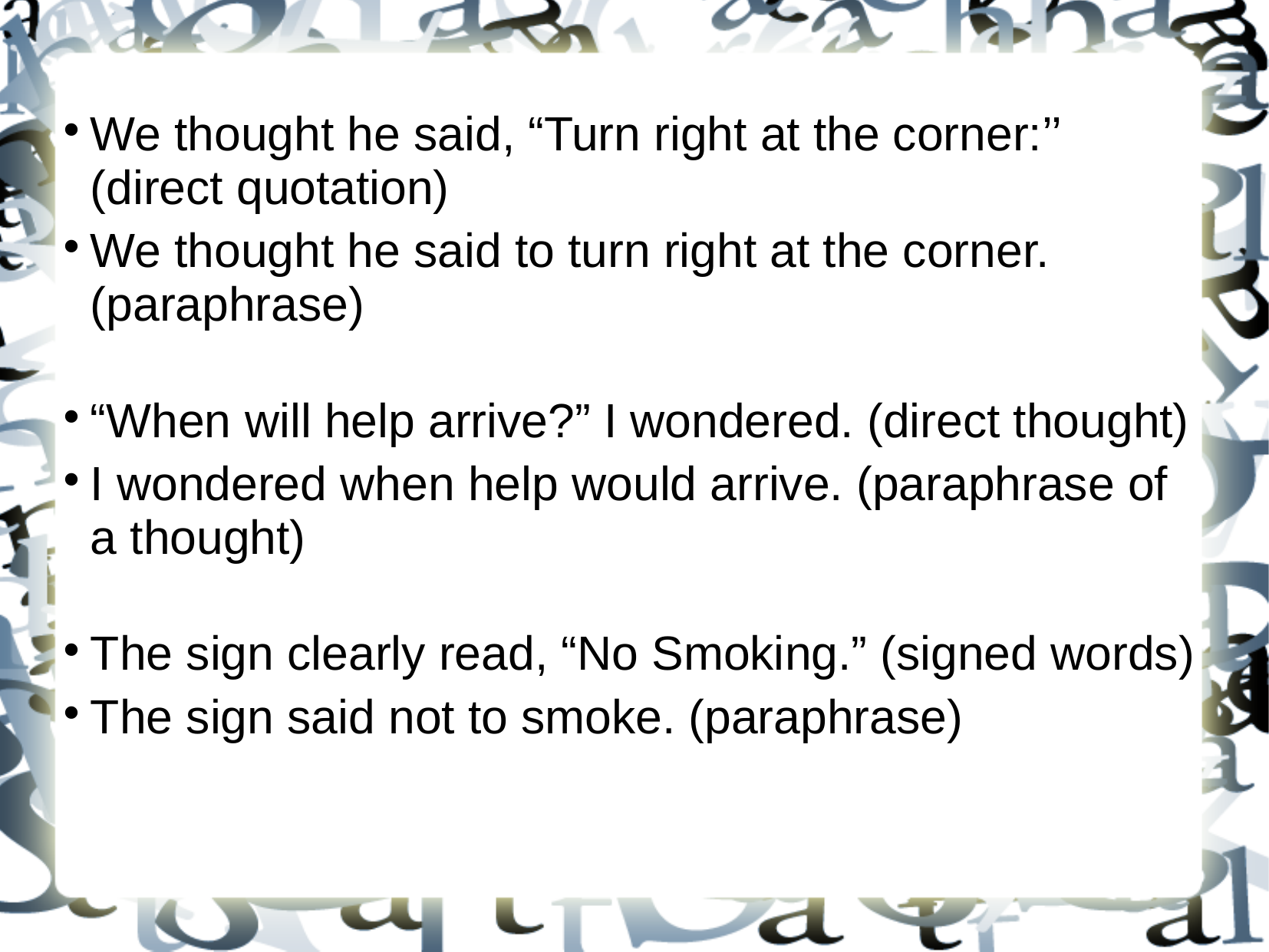

We thought he said, “Turn right at the corner:’’ (direct quotation)
We thought he said to turn right at the corner. (paraphrase)

“When will help arrive?” I wondered. (direct thought)
I wondered when help would arrive. (paraphrase of a thought)

The sign clearly read, “No Smoking.” (signed words)
The sign said not to smoke. (paraphrase)